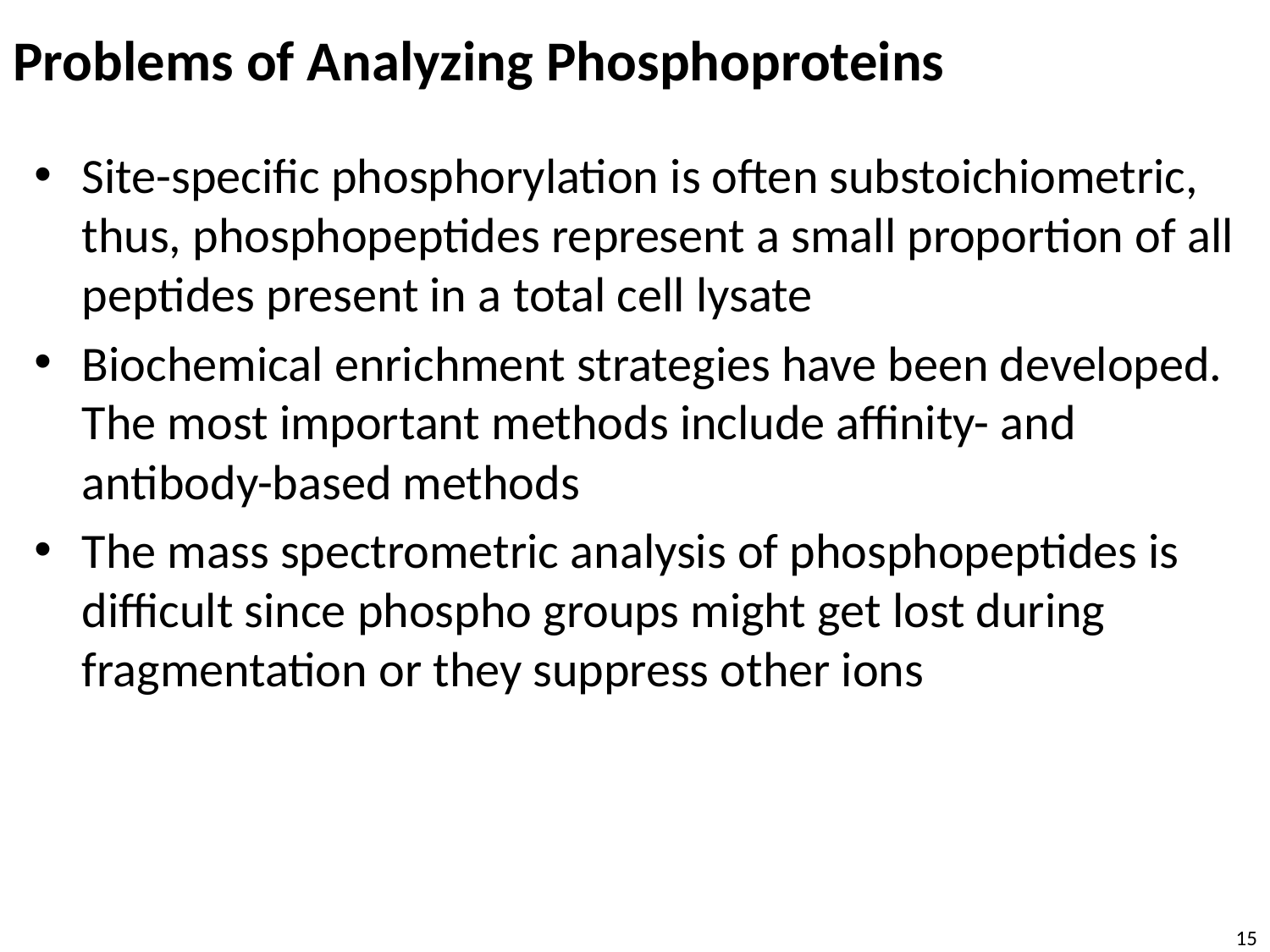

# Problems of Analyzing Phosphoproteins
Site-specific phosphorylation is often substoichiometric, thus, phosphopeptides represent a small proportion of all peptides present in a total cell lysate
Biochemical enrichment strategies have been developed. The most important methods include affinity- and antibody-based methods
The mass spectrometric analysis of phosphopeptides is difficult since phospho groups might get lost during fragmentation or they suppress other ions

15